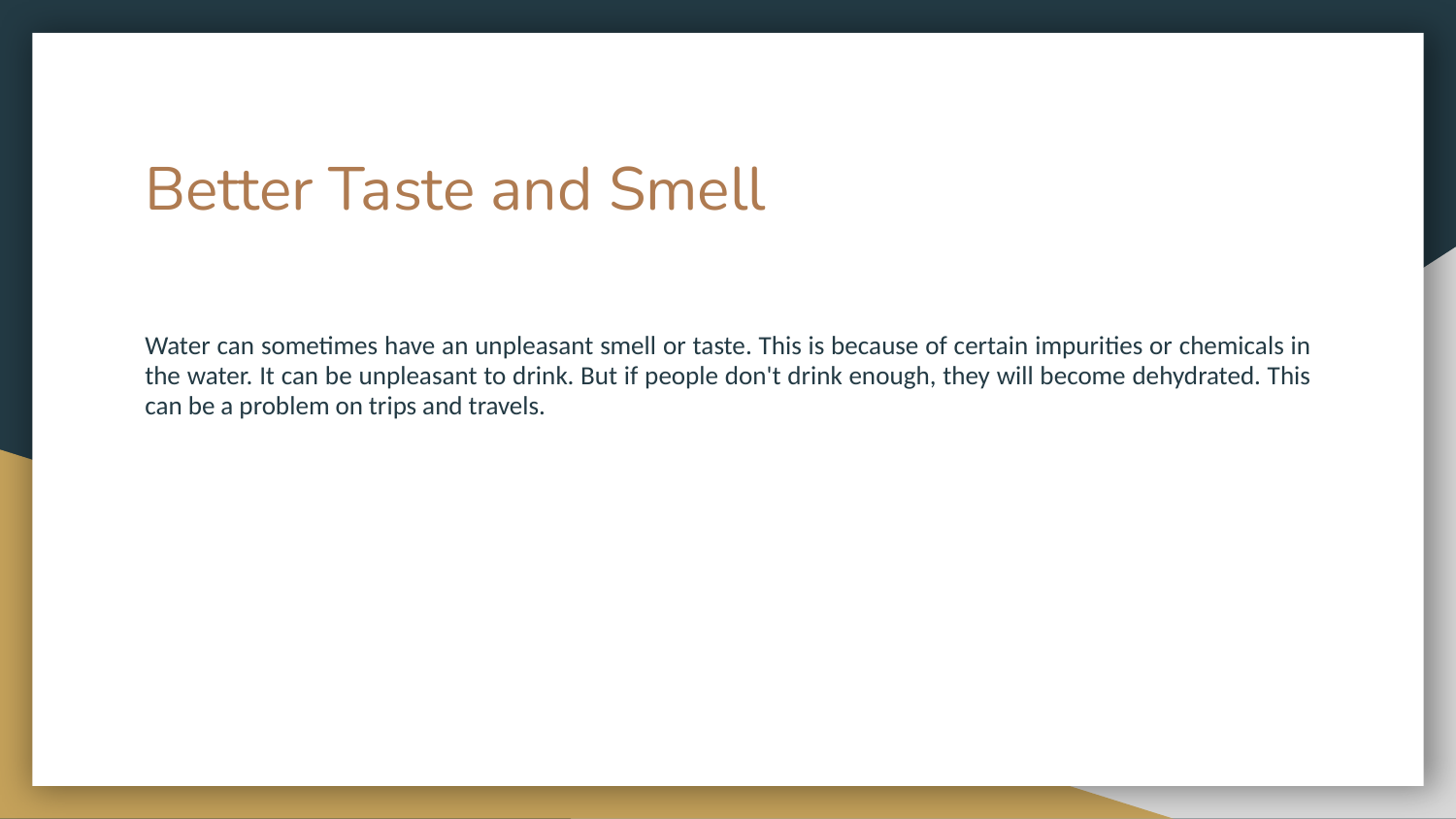

# Better Taste and Smell
Water can sometimes have an unpleasant smell or taste. This is because of certain impurities or chemicals in the water. It can be unpleasant to drink. But if people don't drink enough, they will become dehydrated. This can be a problem on trips and travels.